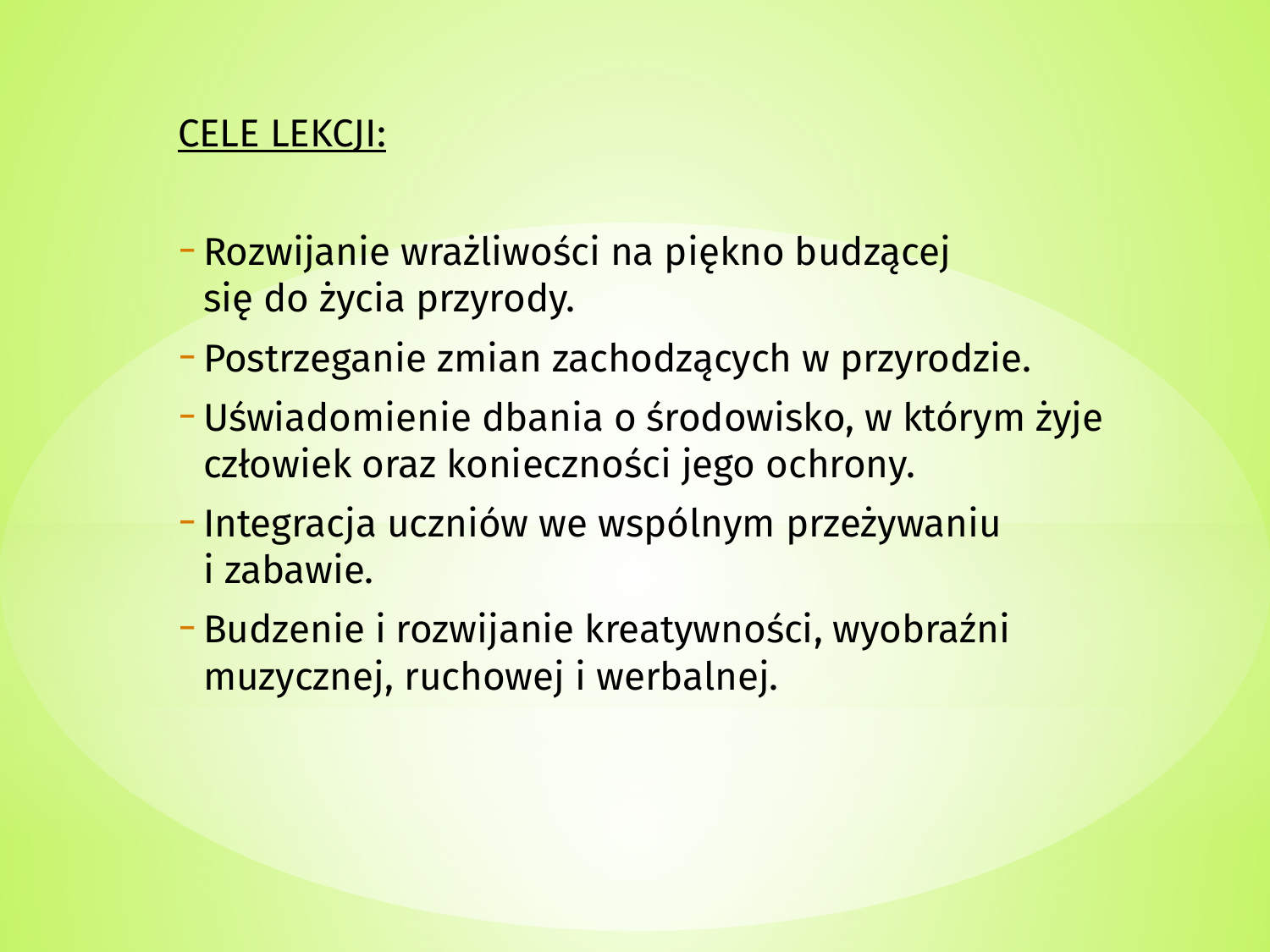

CELE LEKCJI:

Rozwijanie wrażliwości na piękno budzącej                   się do życia przyrody.
Postrzeganie zmian zachodzących w przyrodzie.
Uświadomienie dbania o środowisko, w którym żyje człowiek oraz konieczności jego ochrony.
Integracja uczniów we wspólnym przeżywaniu              i zabawie.
Budzenie i rozwijanie kreatywności, wyobraźni muzycznej, ruchowej i werbalnej.